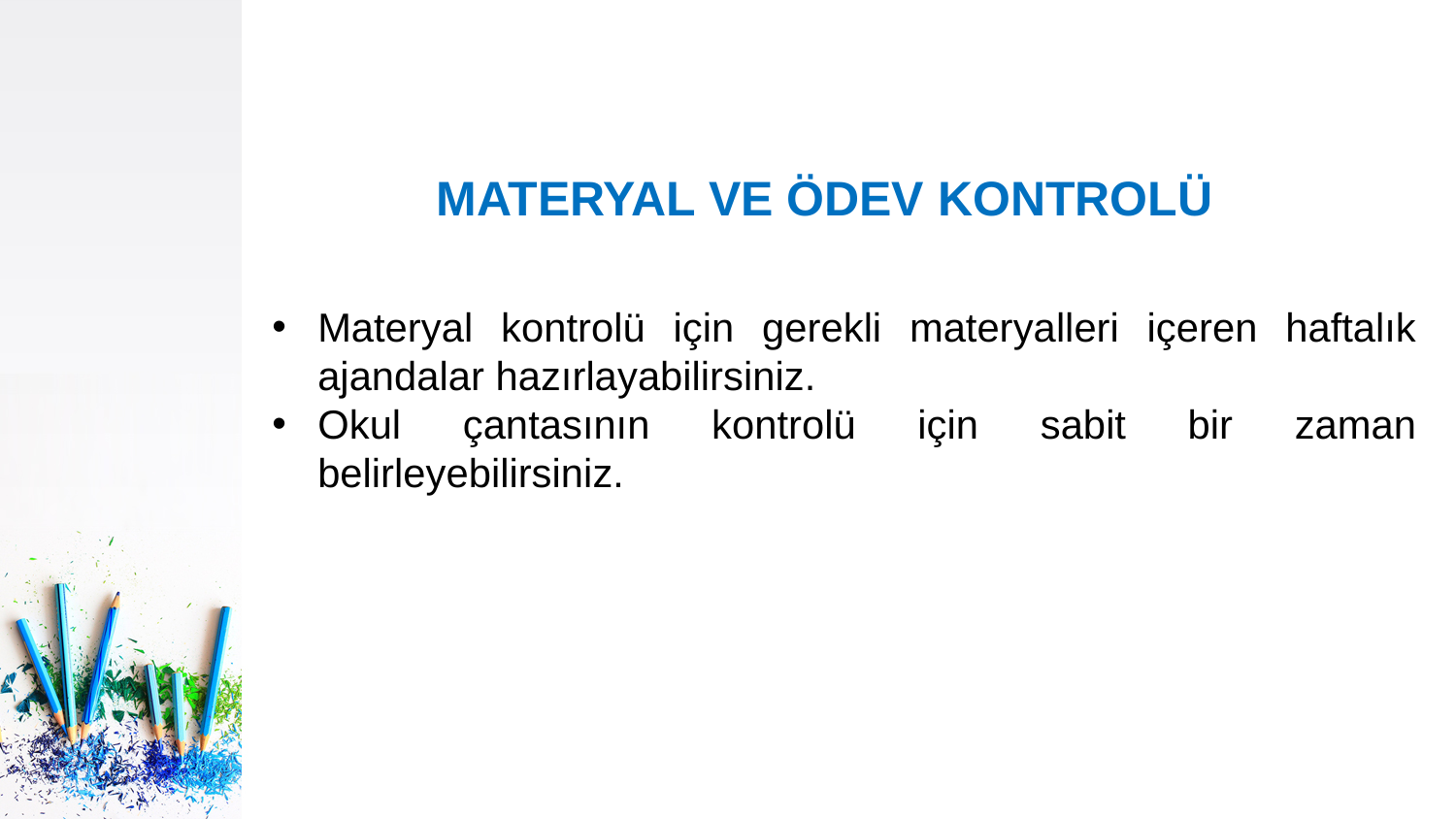

MATERYAL VE ÖDEV KONTROLÜ
Materyal kontrolü için gerekli materyalleri içeren haftalık ajandalar hazırlayabilirsiniz.
Okul çantasının kontrolü için sabit bir zaman belirleyebilirsiniz.